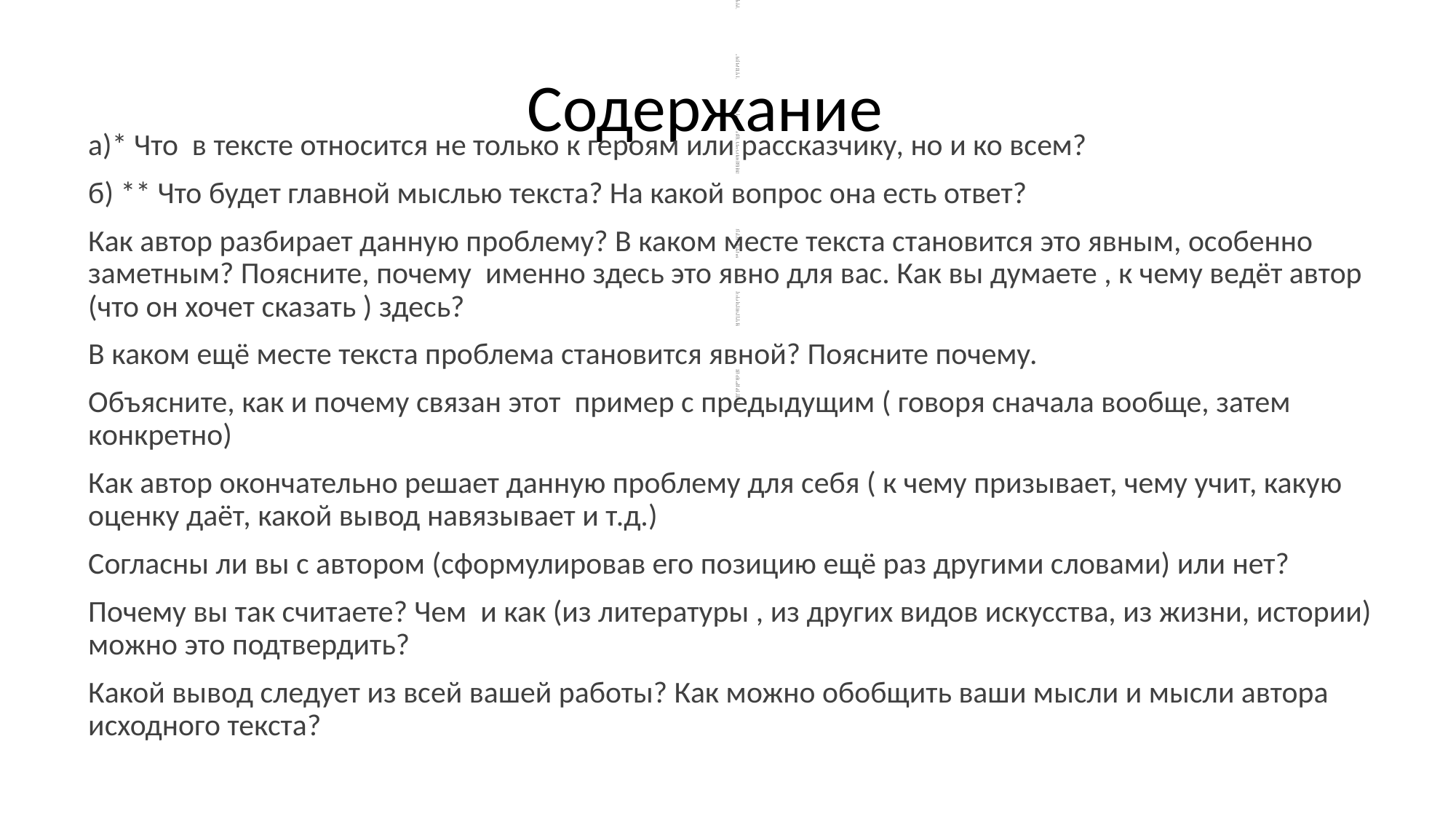

| содержание |
| --- |
| а)\* Что б) \*\* Что будет главной мыслью текста? На какой вопрос она есть ответ? |
| Как автор разбирает данную проблему? В каком месте текста становится это явным, особенно заметным? Поясните, почему |
| В каком ещё месте текста проблема становится явной? Поясните почему. |
| Объясните, как и почему связан этот |
| Как автор окончательно решает данную проблему для себя ( к чему призывает, чему учит, какую оценку даёт, какой вывод навязывает и т.д.) |
| Согласны ли вы с автором (сформулировав его позицию ещё раз другими словами) или нет? |
| Почему вы так считаете? Чем литературы, из других видов искусства, из жизни, истории) можно это подтвердить? |
| Какой вывод следует из всей вашей работы? Как можно обобщить ваши мысли и мысли автора исходного текста? |
# Содержание
а)* Что  в тексте относится не только к героям или рассказчику, но и ко всем?
б) ** Что будет главной мыслью текста? На какой вопрос она есть ответ?
Как автор разбирает данную проблему? В каком месте текста становится это явным, особенно заметным? Поясните, почему  именно здесь это явно для вас. Как вы думаете , к чему ведёт автор (что он хочет сказать ) здесь?
В каком ещё месте текста проблема становится явной? Поясните почему.
Объясните, как и почему связан этот  пример с предыдущим ( говоря сначала вообще, затем конкретно)
Как автор окончательно решает данную проблему для себя ( к чему призывает, чему учит, какую оценку даёт, какой вывод навязывает и т.д.)
Согласны ли вы с автором (сформулировав его позицию ещё раз другими словами) или нет?
Почему вы так считаете? Чем  и как (из литературы , из других видов искусства, из жизни, истории) можно это подтвердить?
Какой вывод следует из всей вашей работы? Как можно обобщить ваши мысли и мысли автора исходного текста?